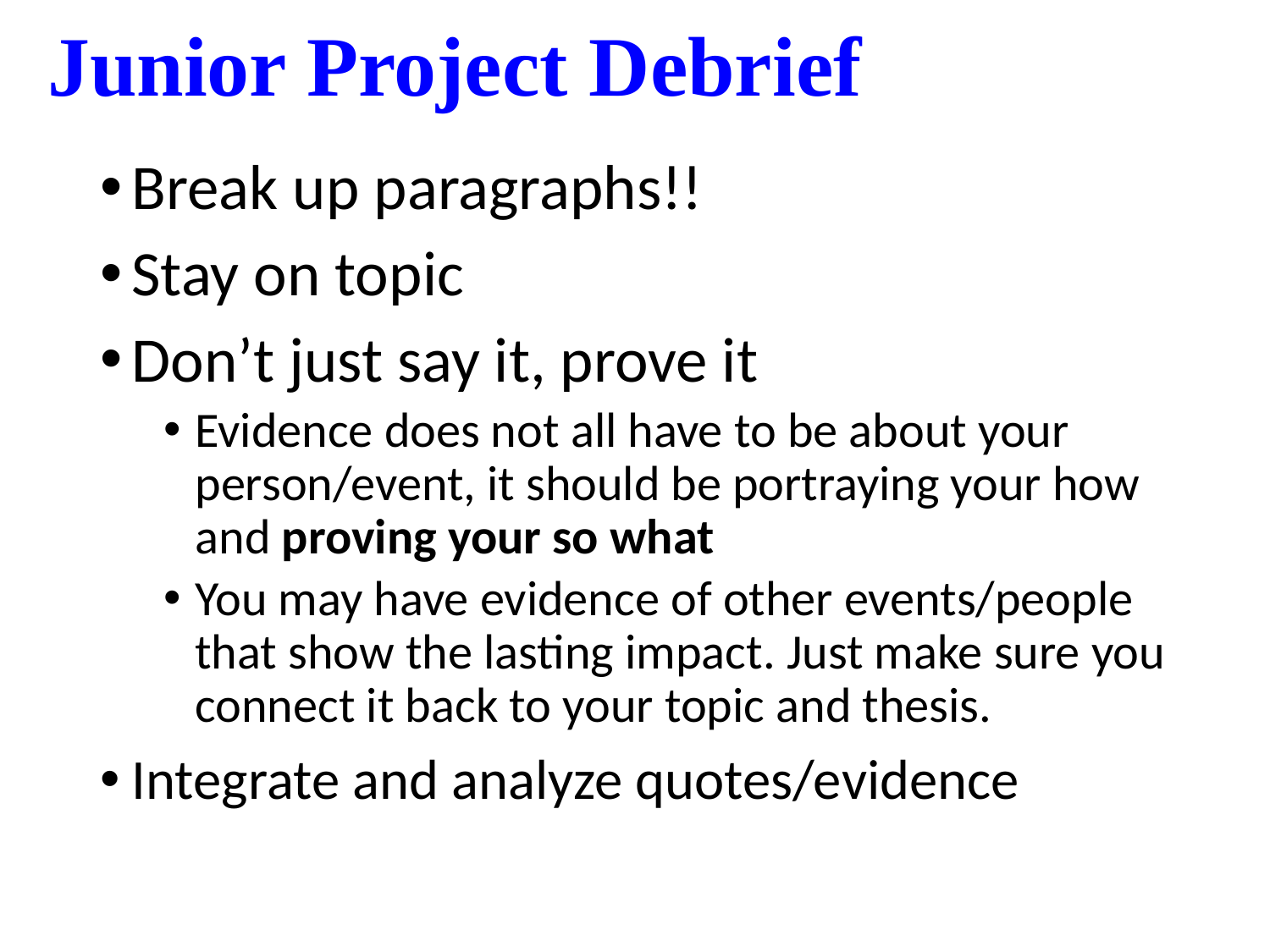

# Junior Project Debrief
Break up paragraphs!!
Stay on topic
Don’t just say it, prove it
Evidence does not all have to be about your person/event, it should be portraying your how and proving your so what
You may have evidence of other events/people that show the lasting impact. Just make sure you connect it back to your topic and thesis.
Integrate and analyze quotes/evidence